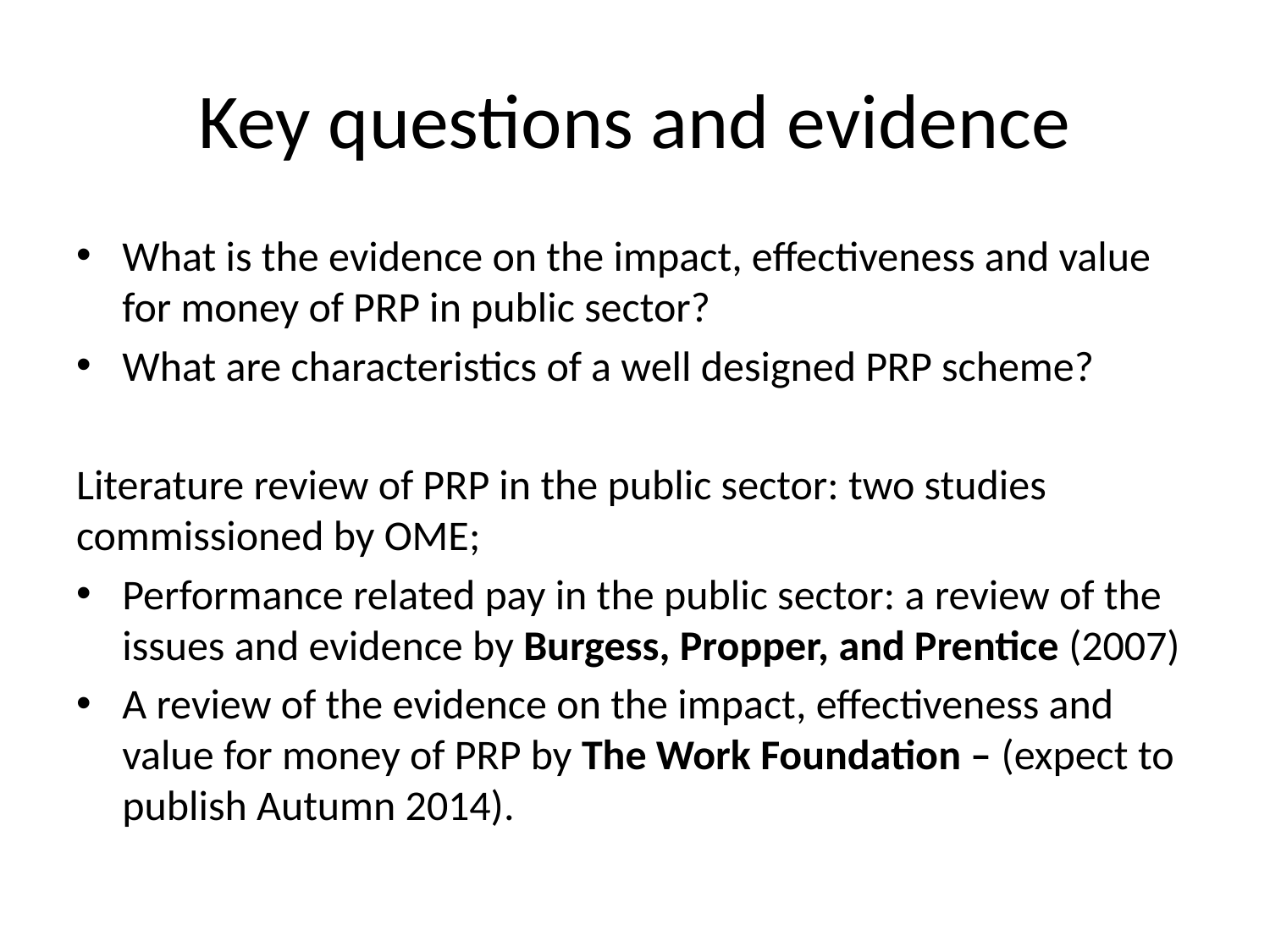

# Key questions and evidence
What is the evidence on the impact, effectiveness and value for money of PRP in public sector?
What are characteristics of a well designed PRP scheme?

Literature review of PRP in the public sector: two studies commissioned by OME;
Performance related pay in the public sector: a review of the issues and evidence by Burgess, Propper, and Prentice (2007)
A review of the evidence on the impact, effectiveness and value for money of PRP by The Work Foundation – (expect to publish Autumn 2014).